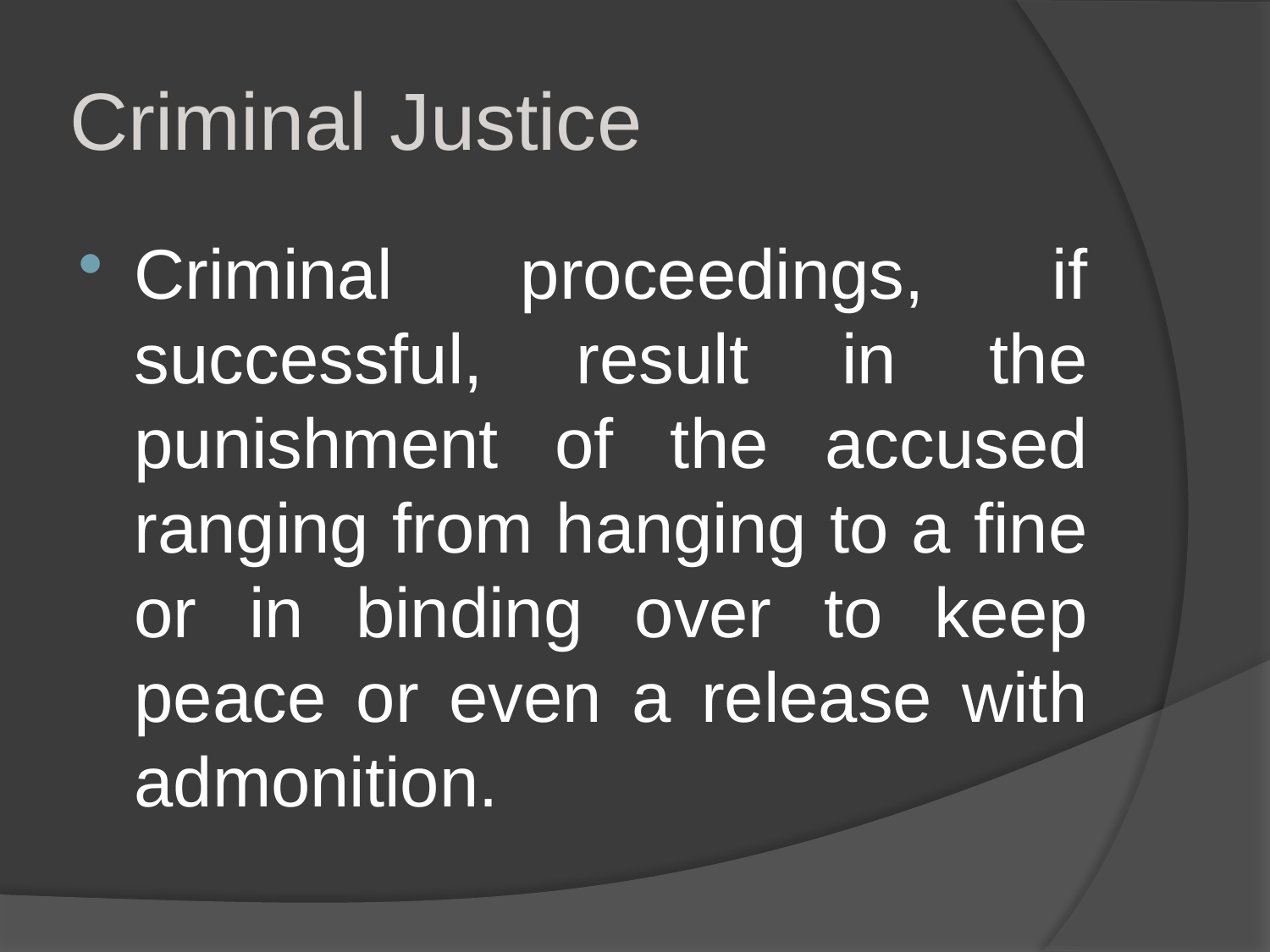

# Criminal Justice
Criminal proceedings, if successful, result in the punishment of the accused ranging from hanging to a fine or in binding over to keep peace or even a release with admonition.